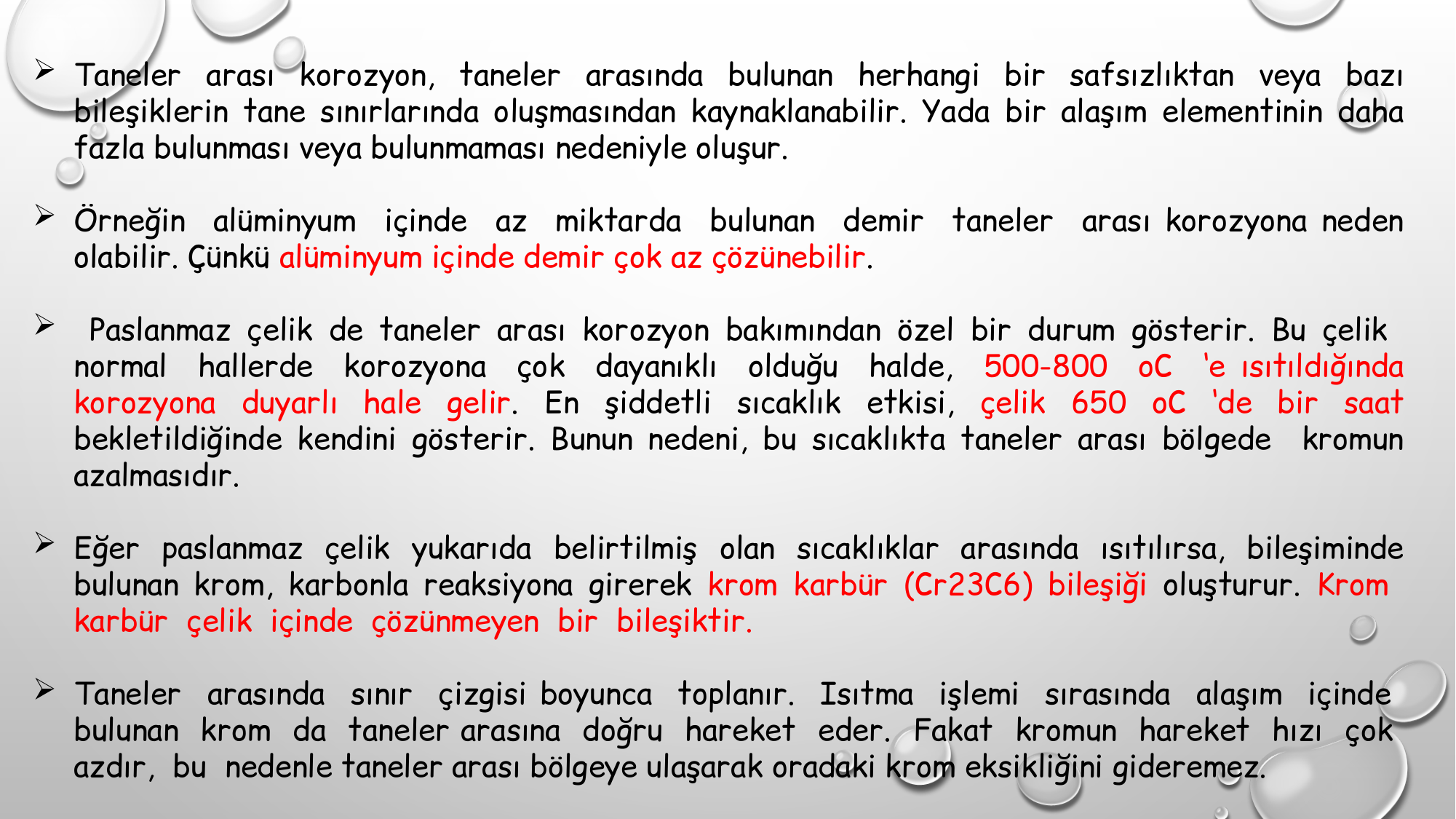

Taneler arası korozyon, taneler arasında bulunan herhangi bir safsızlıktan veya bazı bileşiklerin tane sınırlarında oluşmasından kaynaklanabilir. Yada bir alaşım elementinin daha fazla bulunması veya bulunmaması nedeniyle oluşur.

Örneğin  alüminyum  içinde  az  miktarda  bulunan  demir  taneler  arası korozyona neden olabilir. Çünkü alüminyum içinde demir çok az çözünebilir.

 Paslanmaz çelik de taneler arası korozyon bakımından özel bir durum gösterir. Bu çelik  normal  hallerde  korozyona  çok  dayanıklı  olduğu  halde,  500-800  oC  ‘e ısıtıldığında korozyona duyarlı hale gelir. En şiddetli sıcaklık etkisi, çelik 650 oC ‘de bir saat bekletildiğinde kendini gösterir. Bunun nedeni, bu sıcaklıkta taneler arası bölgede  kromun azalmasıdır.

Eğer paslanmaz çelik yukarıda belirtilmiş olan sıcaklıklar arasında ısıtılırsa, bileşiminde bulunan krom, karbonla reaksiyona girerek krom karbür (Cr23C6) bileşiği oluşturur. Krom  karbür  çelik  içinde  çözünmeyen  bir  bileşiktir.

Taneler  arasında  sınır  çizgisi boyunca  toplanır.  Isıtma  işlemi  sırasında  alaşım  içinde  bulunan  krom  da  taneler arasına  doğru  hareket  eder.  Fakat  kromun  hareket  hızı  çok  azdır,  bu  nedenle taneler arası bölgeye ulaşarak oradaki krom eksikliğini gideremez.